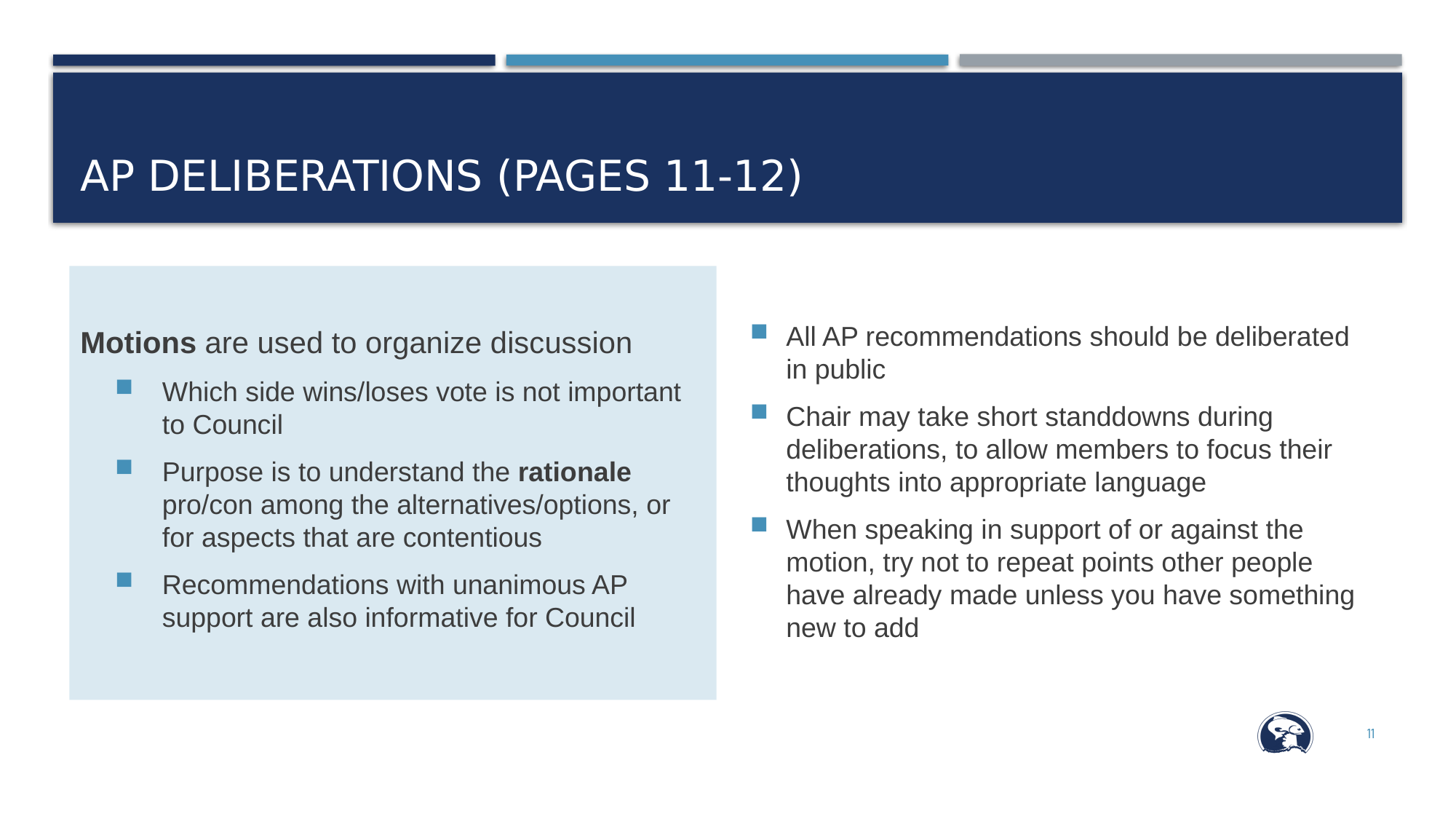

# AP DELIBERATIONS (PAGES 11-12)

Motions are used to organize discussion
Which side wins/loses vote is not important to Council
Purpose is to understand the rationale pro/con among the alternatives/options, or for aspects that are contentious
Recommendations with unanimous AP support are also informative for Council

All AP recommendations should be deliberated in public
Chair may take short standdowns during deliberations, to allow members to focus their thoughts into appropriate language
When speaking in support of or against the motion, try not to repeat points other people have already made unless you have something new to add

11